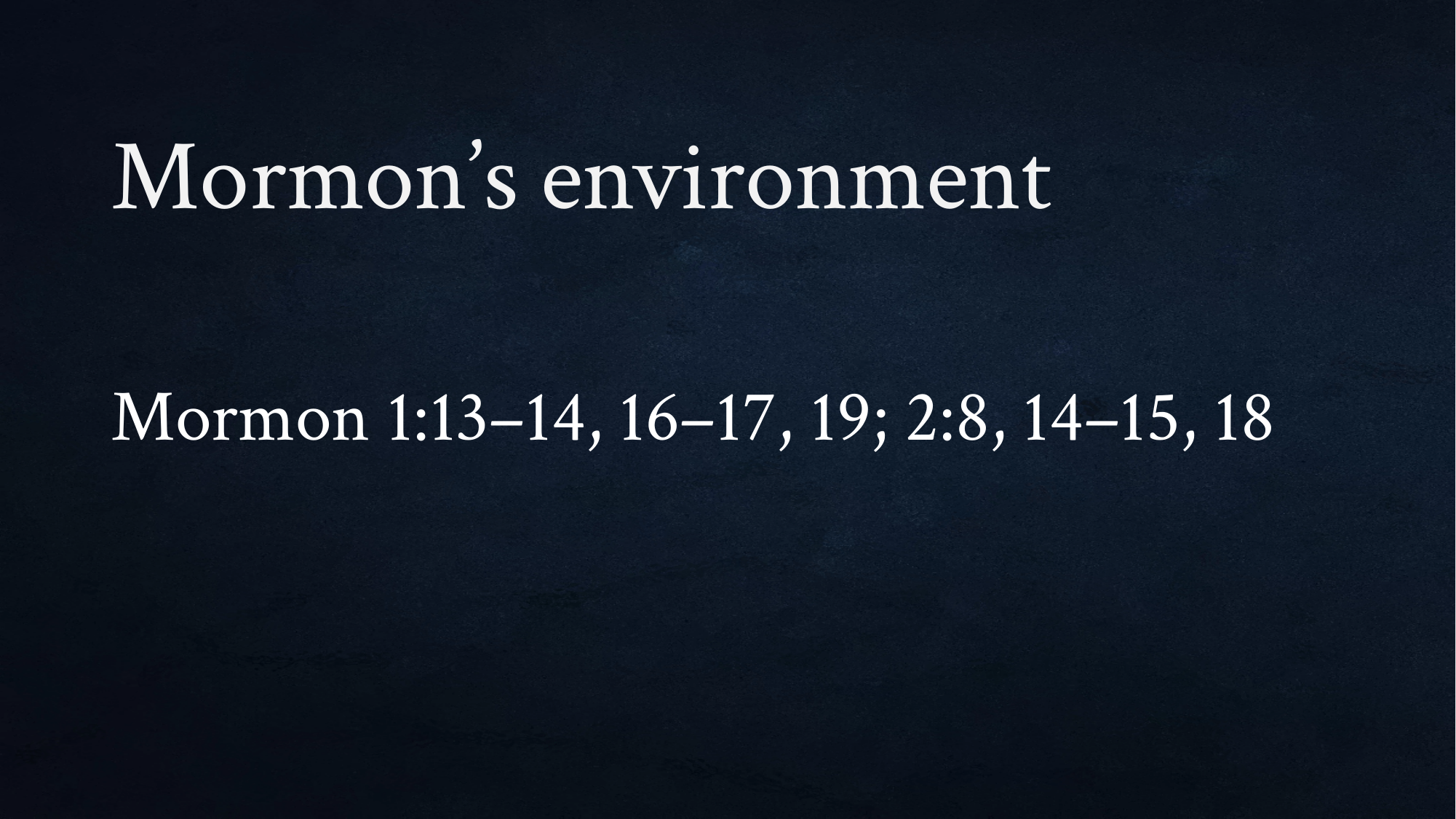

# Mormon’s environment
Mormon 1:13–14, 16–17, 19; 2:8, 14–15, 18